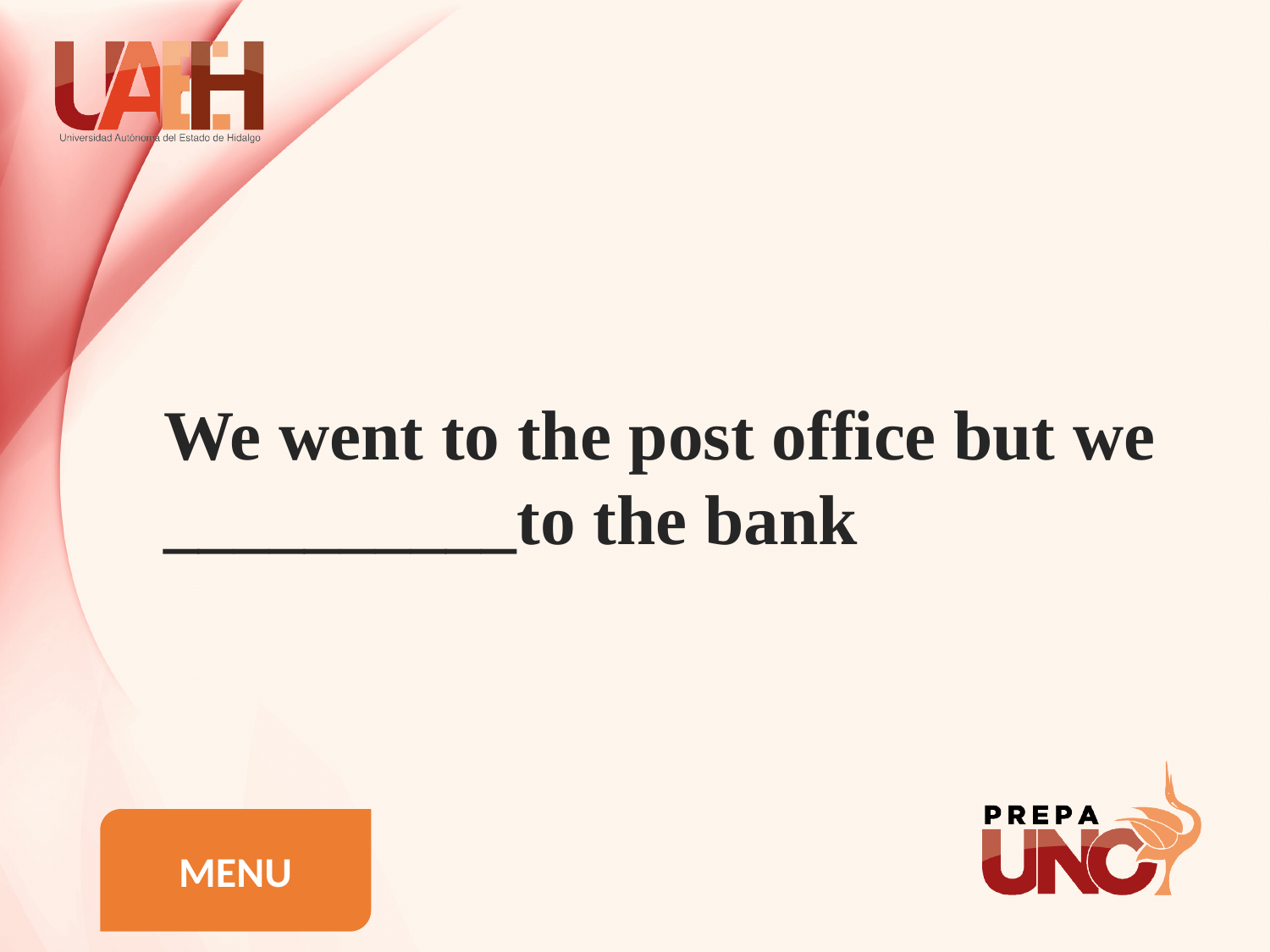

We went to the post office but we __________to the bank
MENU